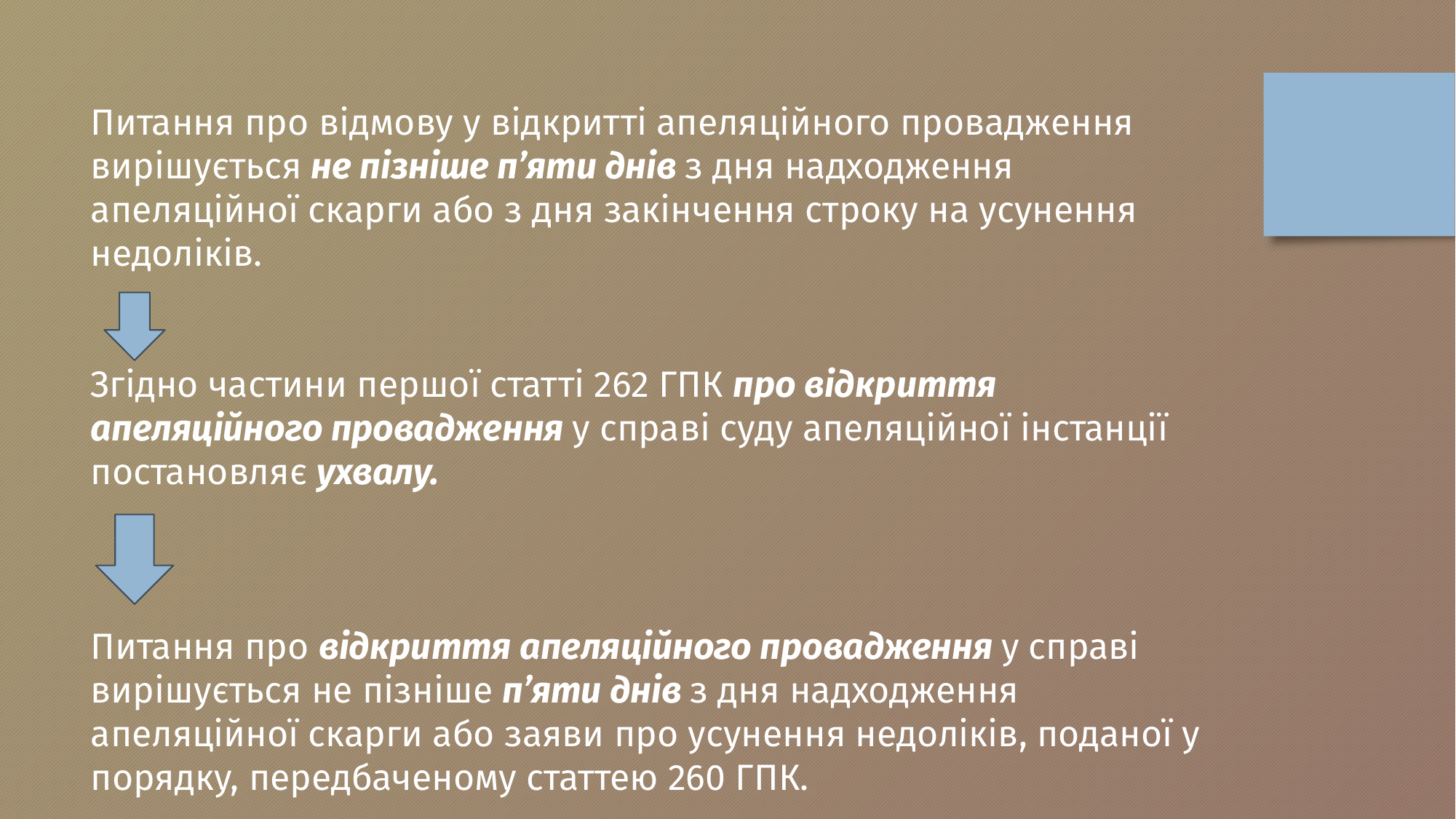

Питання про відмову у відкритті апеляційного провадження вирішується не пізніше п’яти днів з дня надходження апеляційної скарги або з дня закінчення строку на усунення недоліків.

Згідно частини першої статті 262 ГПК про відкриття апеляційного провадження у справі суду апеляційної інстанції постановляє ухвалу.

Питання про відкриття апеляційного провадження у справі вирішується не пізніше п’яти днів з дня надходження апеляційної скарги або заяви про усунення недоліків, поданої у порядку, передбаченому статтею 260 ГПК.